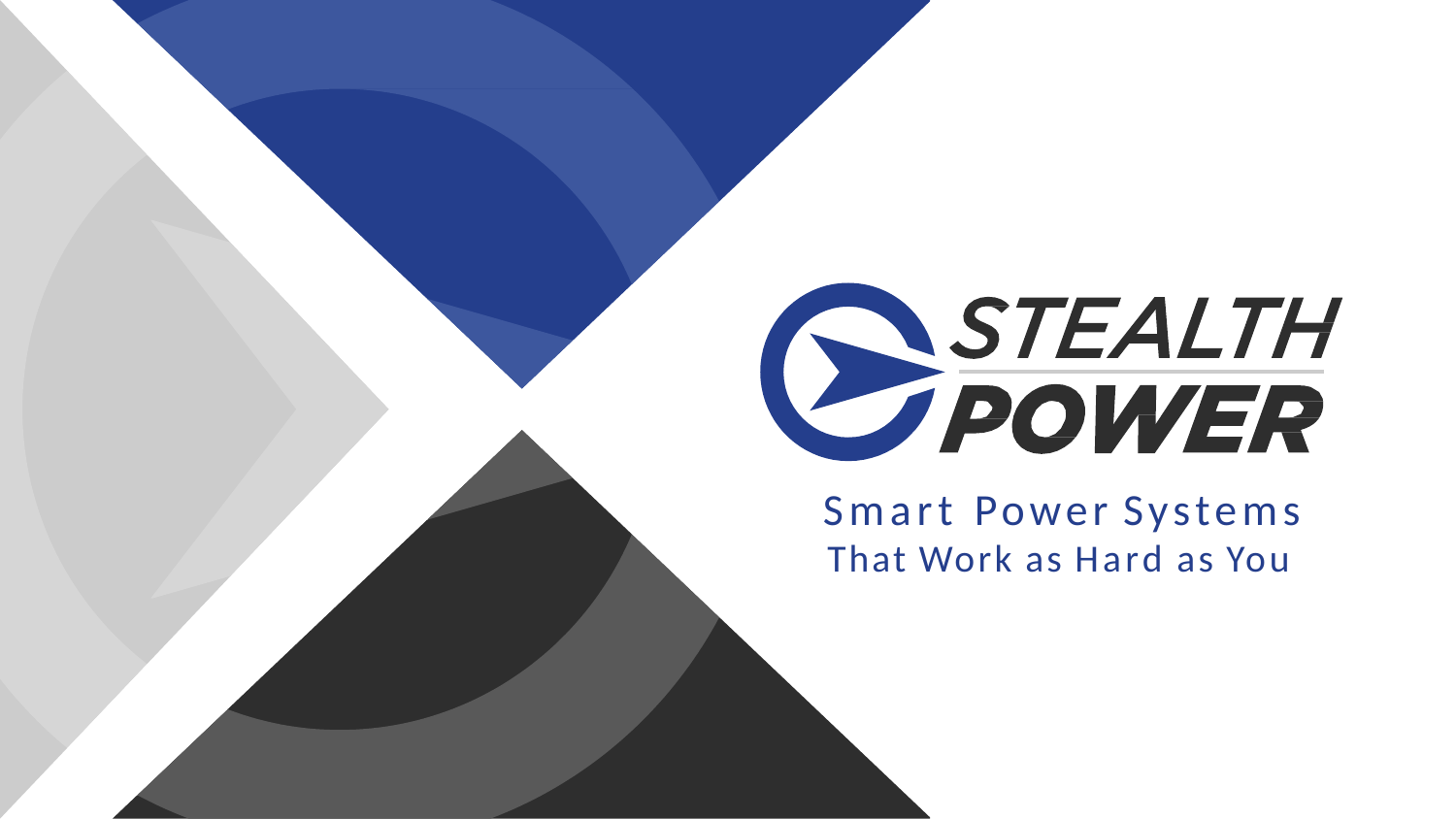

Smart Power Systems
That Work as Hard as You